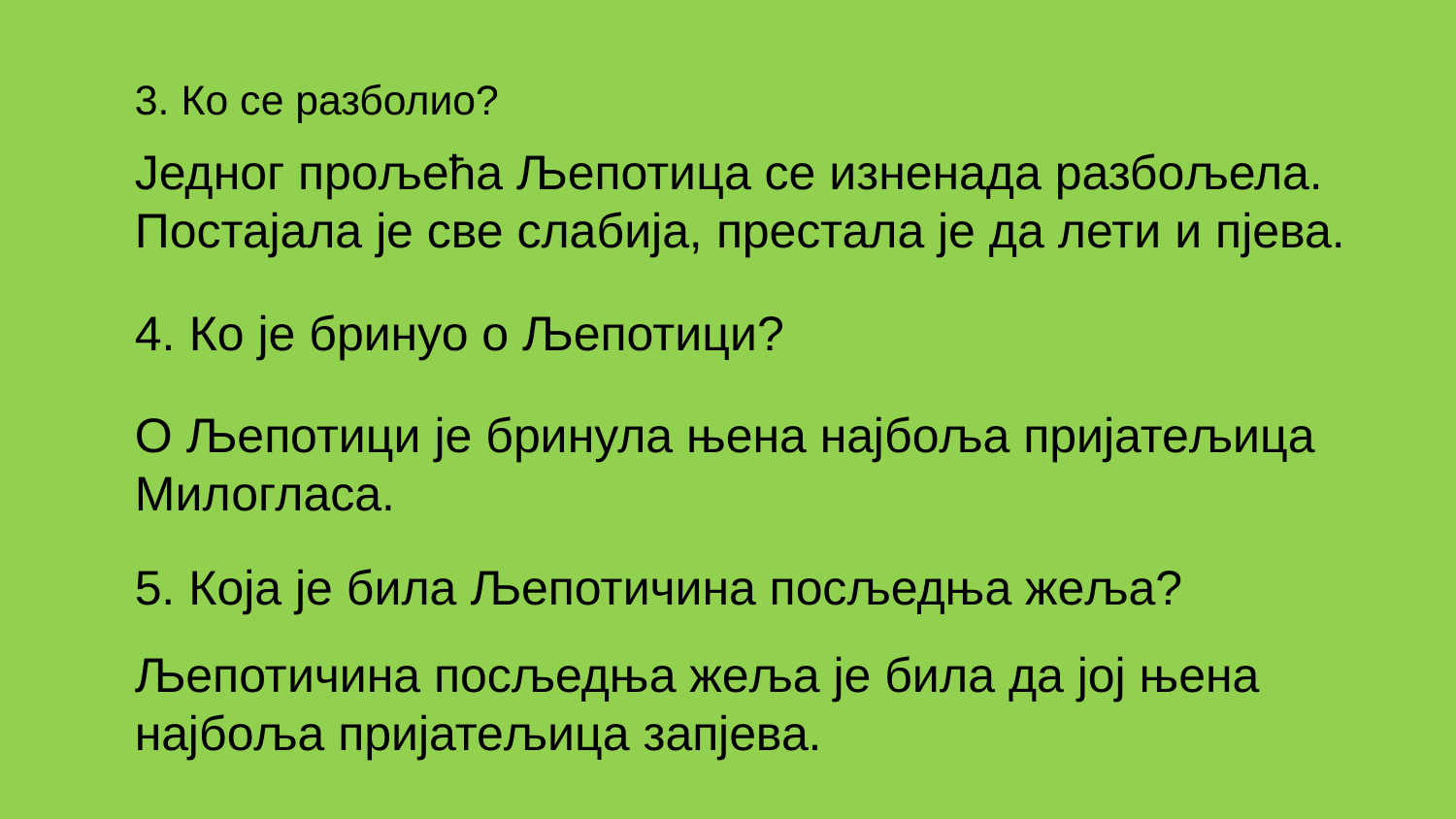

# 3. Ко се разболио?
Једног прољећа Љепотица се изненада разбољела. Постајала је све слабија, престала је да лети и пјева.
4. Ко је бринуо о Љепотици?

О Љепотици је бринула њена најбоља пријатељица Милогласа.
5. Која је била Љепотичина посљедња жеља?

Љепотичина посљедња жеља је била да јој њена најбоља пријатељица запјева.